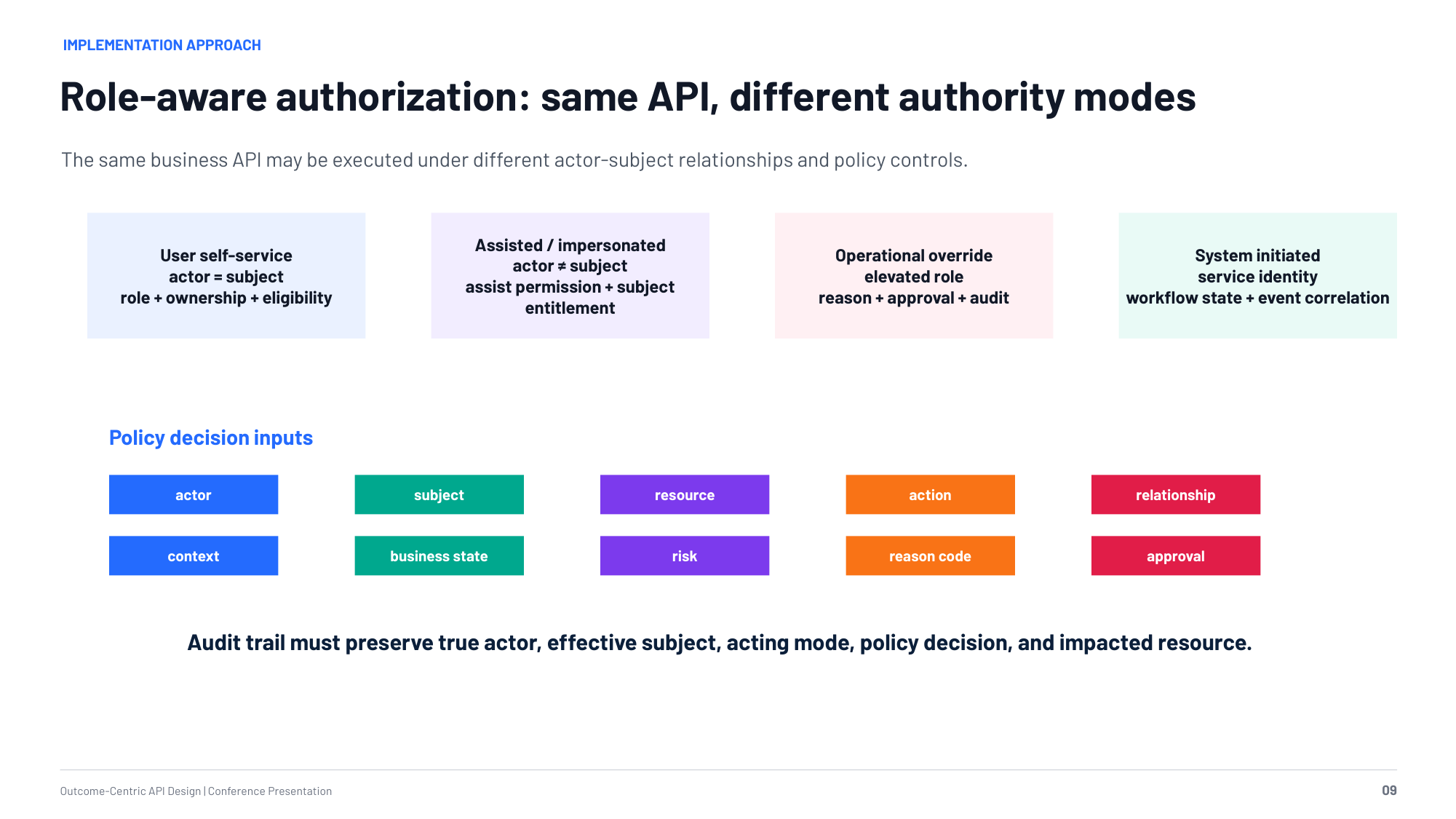

IMPLEMENTATION APPROACH
Role-aware authorization: same API, different authority modes
The same business API may be executed under different actor-subject relationships and policy controls.
User self-service
actor = subject
role + ownership + eligibility
Assisted / impersonated
actor ≠ subject
assist permission + subject entitlement
Operational override
elevated role
reason + approval + audit
System initiated
service identity
workflow state + event correlation
Policy decision inputs
actor
subject
resource
action
relationship
context
business state
risk
reason code
approval
Audit trail must preserve true actor, effective subject, acting mode, policy decision, and impacted resource.

09
Outcome-Centric API Design | Conference Presentation